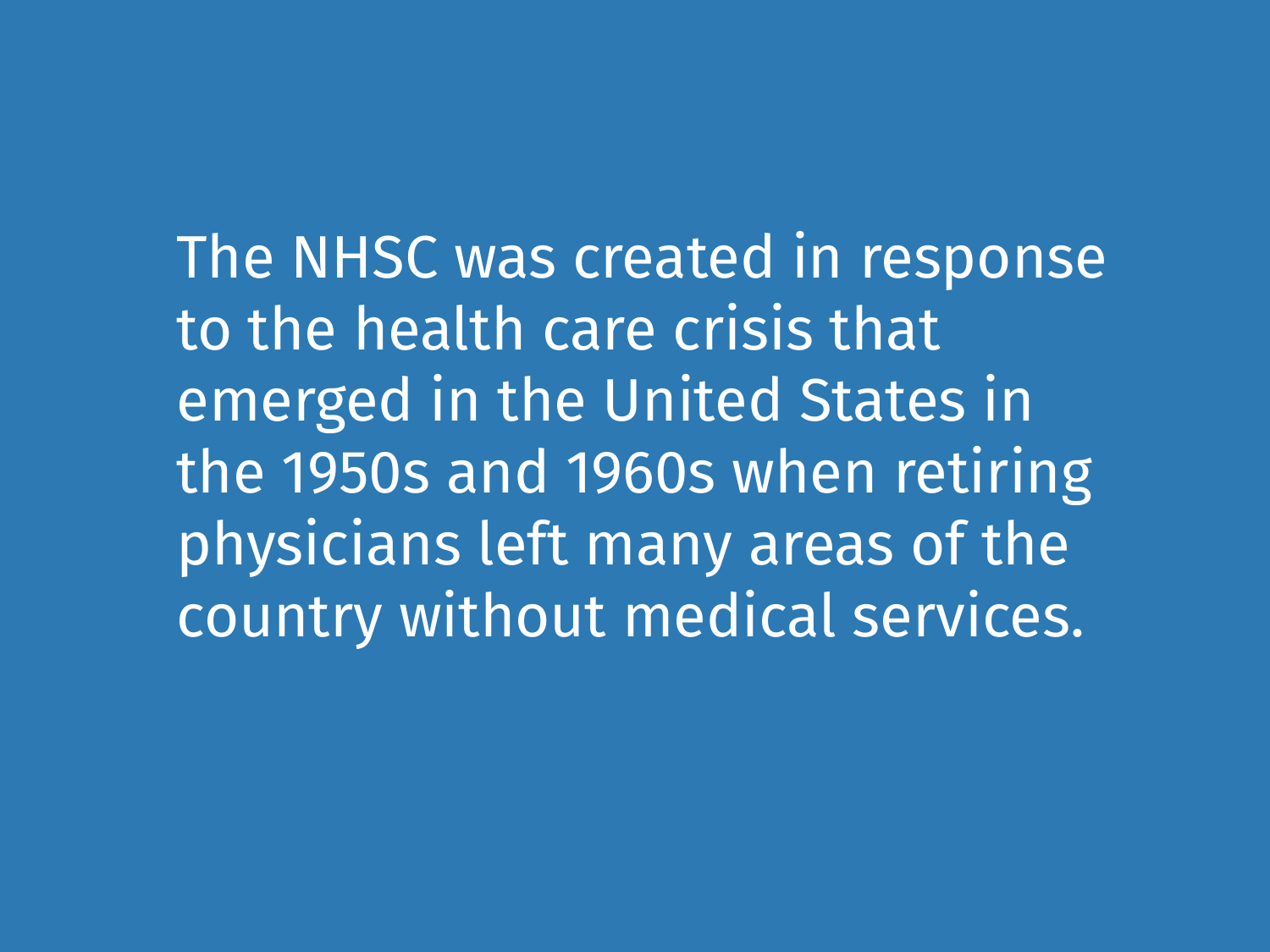

The NHSC was created in response to the health care crisis that emerged in the United States in the 1950s and 1960s when retiring physicians left many areas of the country without medical services.